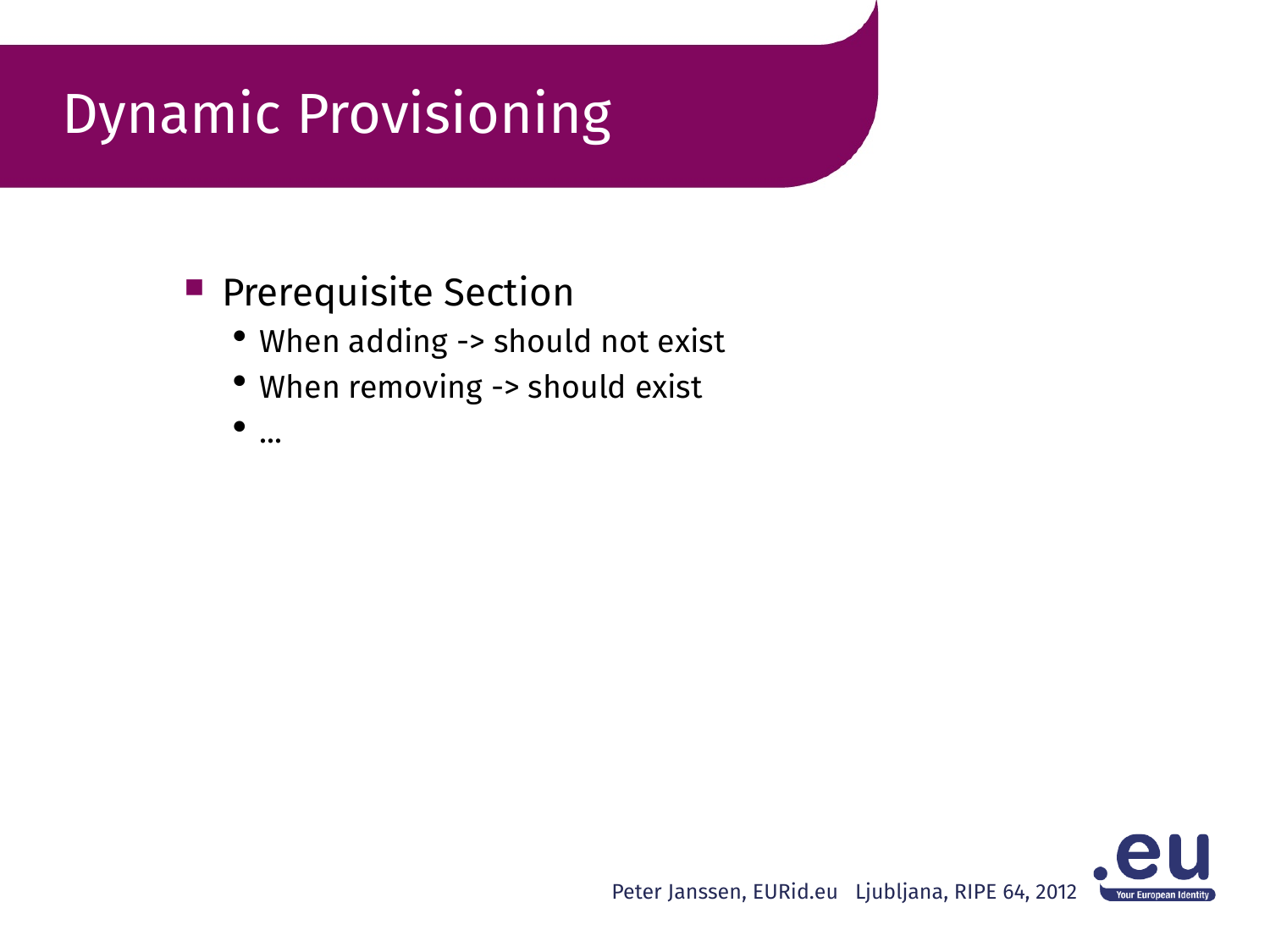

# Dynamic Provisioning
Prerequisite Section
When adding -> should not exist
When removing -> should exist
...